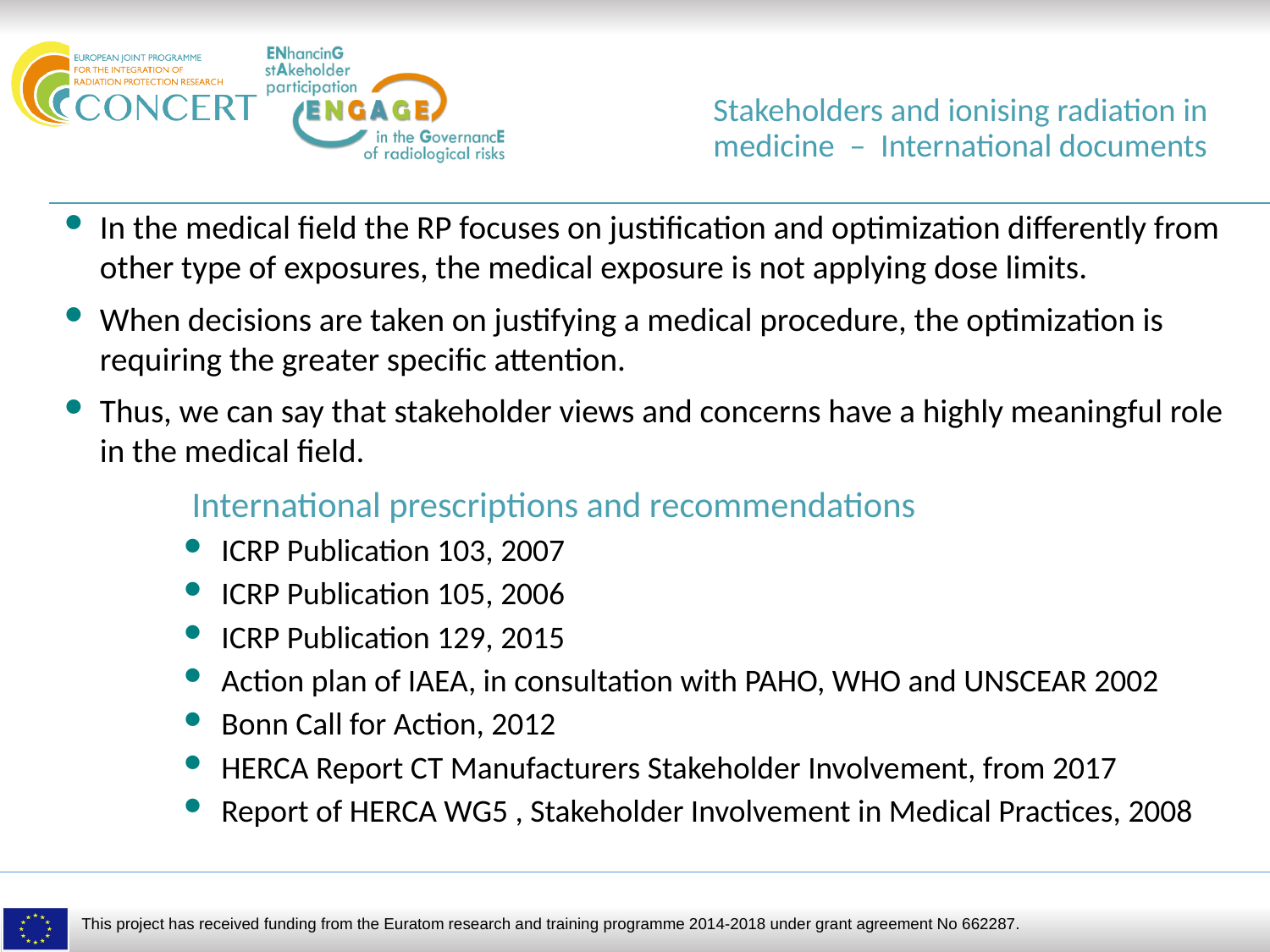

# Stakeholders and ionising radiation in  medicine  –  International documents
In the medical field the RP focuses on justification and optimization differently from other type of exposures, the medical exposure is not applying dose limits.
When decisions are taken on justifying a medical procedure, the optimization is requiring the greater specific attention.
Thus, we can say that stakeholder views and concerns have a highly meaningful role in the medical field.
 International prescriptions and recommendations
ICRP Publication 103, 2007
ICRP Publication 105, 2006
ICRP Publication 129, 2015
Action plan of IAEA, in consultation with PAHO, WHO and UNSCEAR 2002
Bonn Call for Action, 2012
HERCA Report CT Manufacturers Stakeholder Involvement, from 2017
Report of HERCA WG5 , Stakeholder Involvement in Medical Practices, 2008